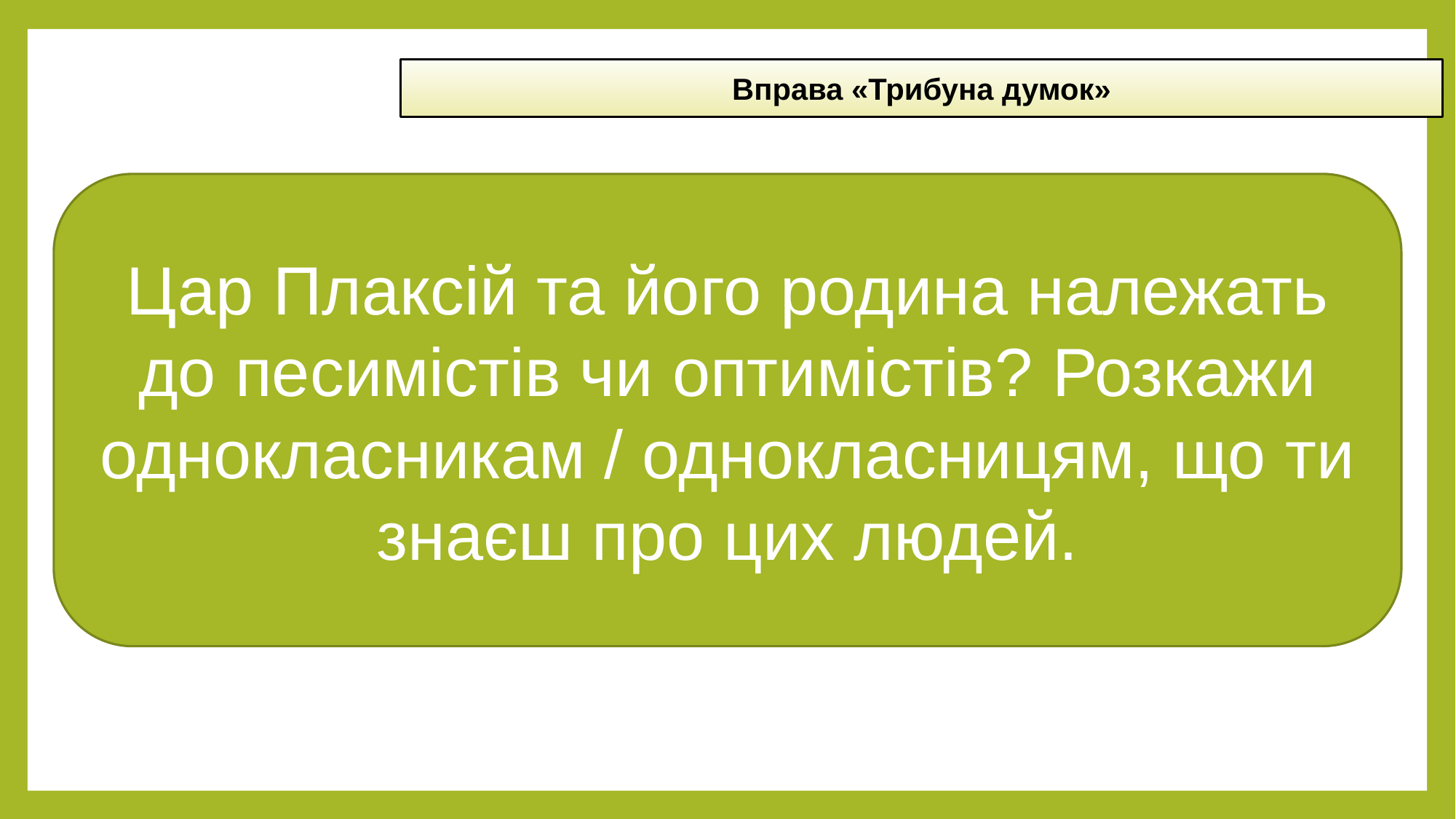

Сьогодні
Вправа «Трибуна думок»
14.10.2023
Цар Плаксій та його родина належать до песимістів чи оптимістів? Розкажи однокласникам / однокласницям, що ти знаєш про цих людей.